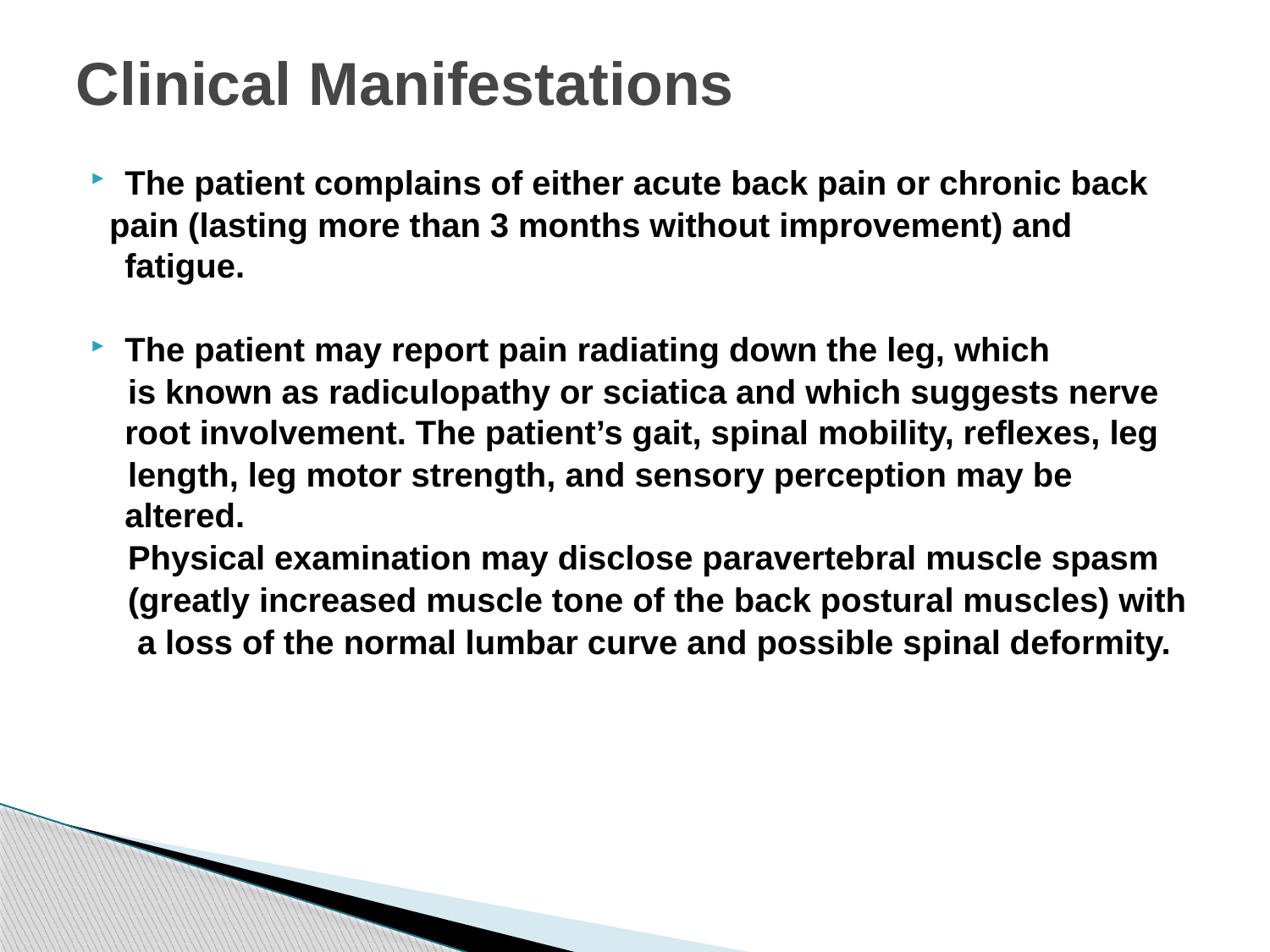

# Clinical Manifestations

The patient complains of either acute back pain or chronic back
  pain (lasting more than 3 months without improvement) and fatigue.

The patient may report pain radiating down the leg, which
    is known as radiculopathy or sciatica and which suggests nerve root involvement. The patient’s gait, spinal mobility, reflexes, leg
    length, leg motor strength, and sensory perception may be altered.
    Physical examination may disclose paravertebral muscle spasm
    (greatly increased muscle tone of the back postural muscles) with
     a loss of the normal lumbar curve and possible spinal deformity.